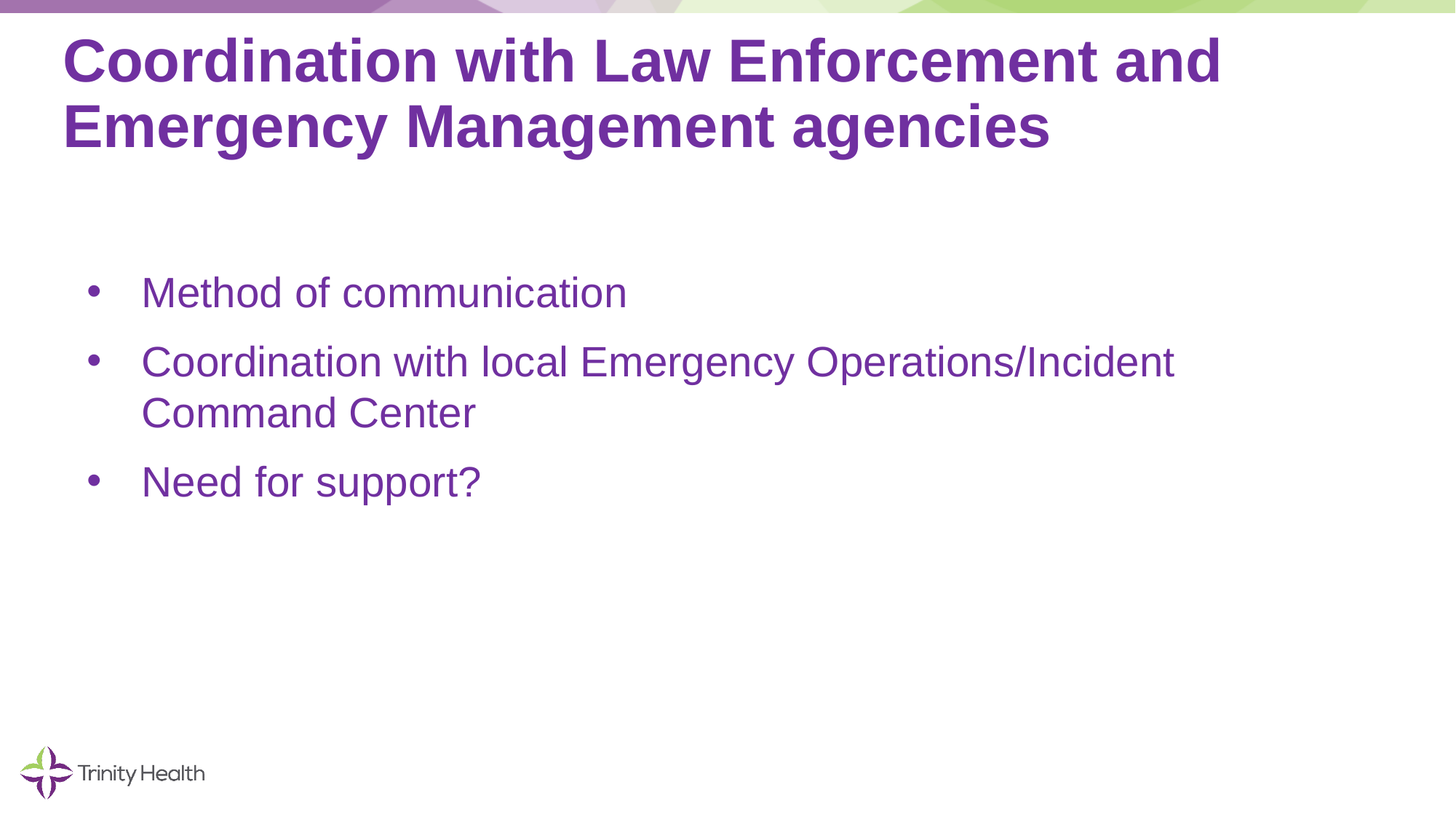

# Coordination with Law Enforcement and Emergency Management agencies
Method of communication
Coordination with local Emergency Operations/Incident Command Center
Need for support?